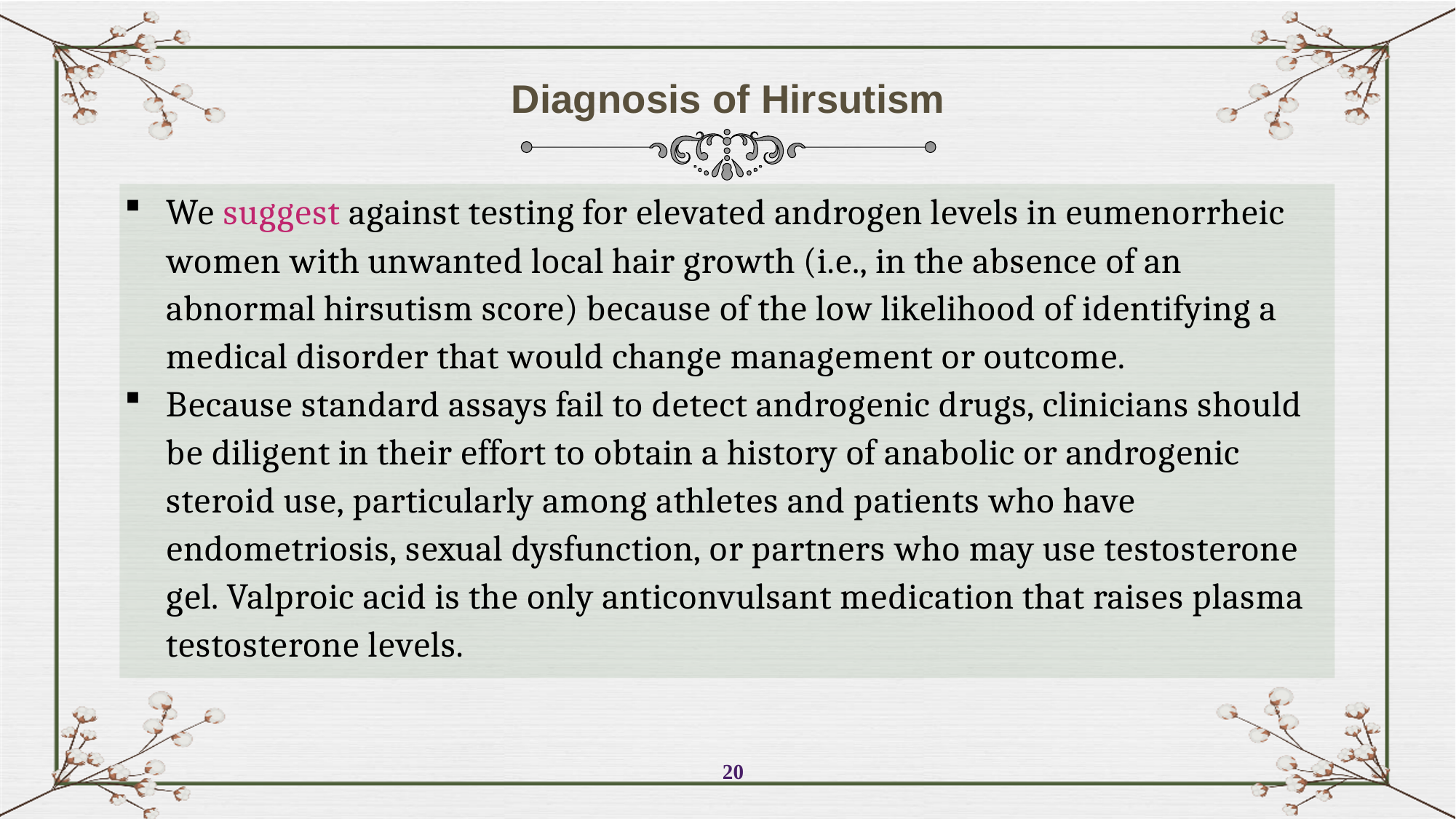

Diagnosis of Hirsutism

We suggest against testing for elevated androgen levels in eumenorrheic women with unwanted local hair growth (i.e., in the absence of an abnormal hirsutism score) because of the low likelihood of identifying a medical disorder that would change management or outcome.
Because standard assays fail to detect androgenic drugs, clinicians should be diligent in their effort to obtain a history of anabolic or androgenic steroid use, particularly among athletes and patients who have endometriosis, sexual dysfunction, or partners who may use testosterone gel. Valproic acid is the only anticonvulsant medication that raises plasma testosterone levels.

20